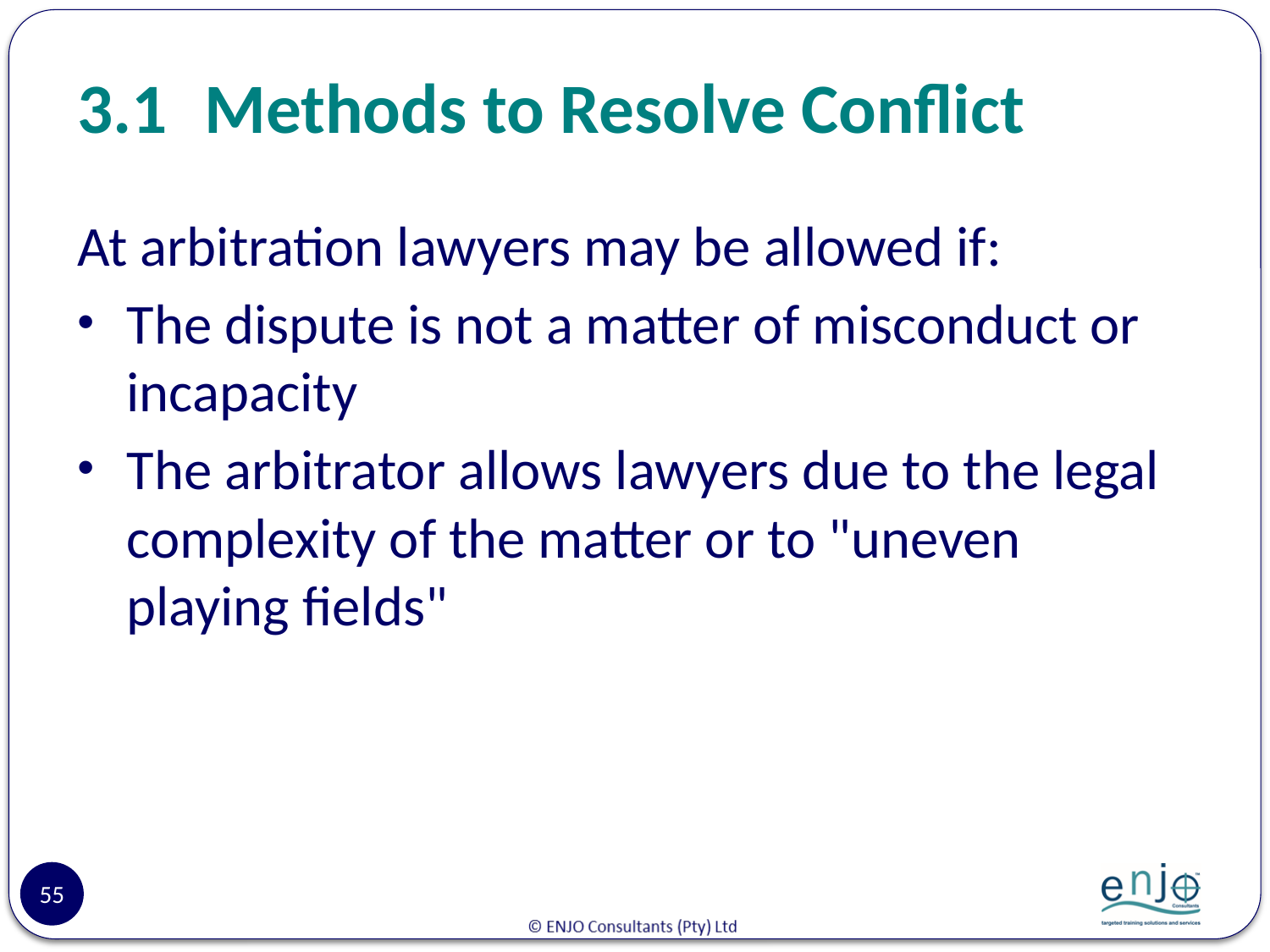

# 3.1	Methods to Resolve Conflict
At arbitration lawyers may be allowed if:
The dispute is not a matter of misconduct or incapacity
The arbitrator allows lawyers due to the legal complexity of the matter or to "uneven playing fields"
55